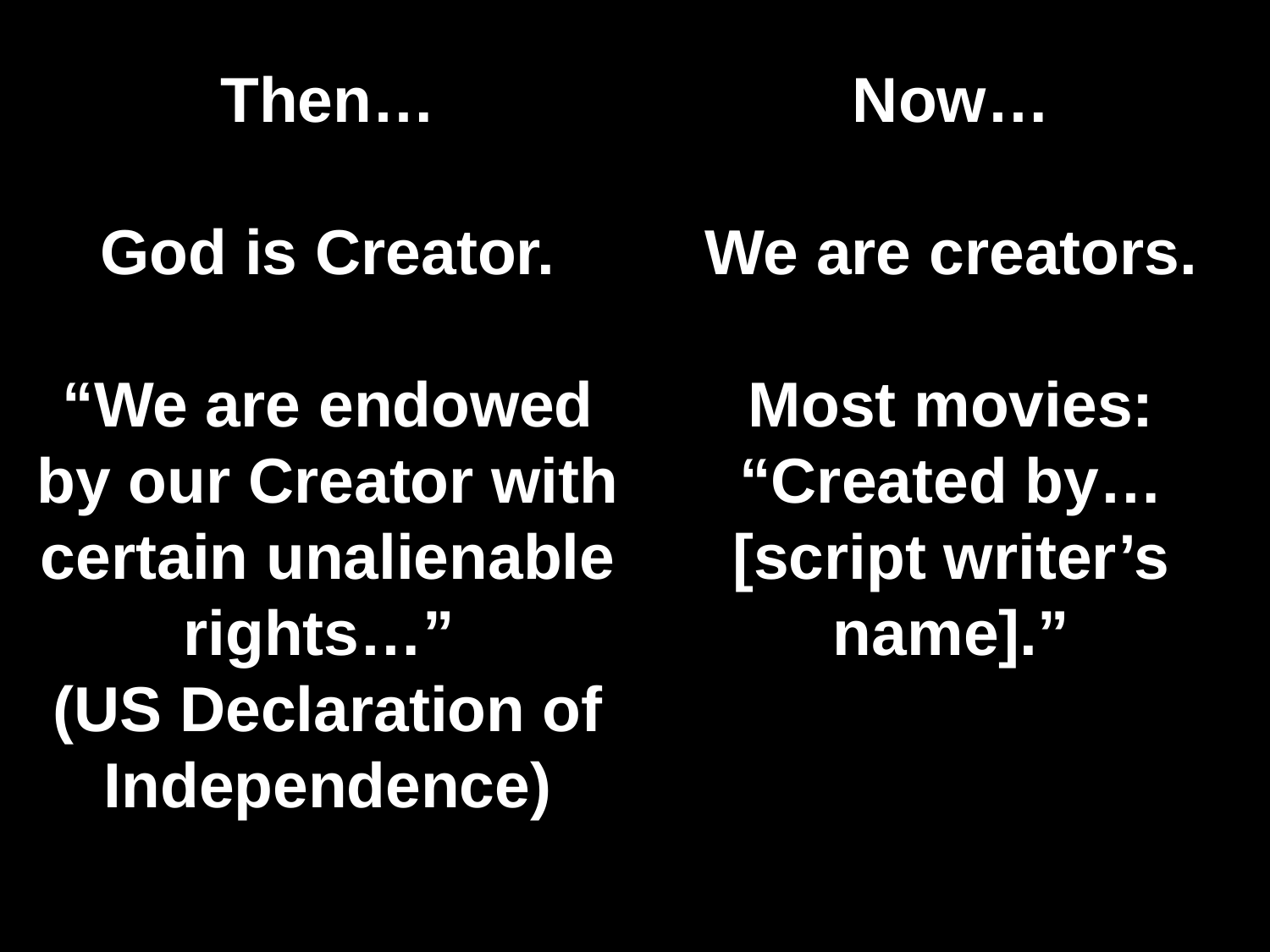

Then…
God is Creator.
“We are endowed by our Creator with certain unalienable rights…”
(US Declaration of Independence)
Now…
We are creators.

Most movies:
“Created by…
[script writer’s name].”